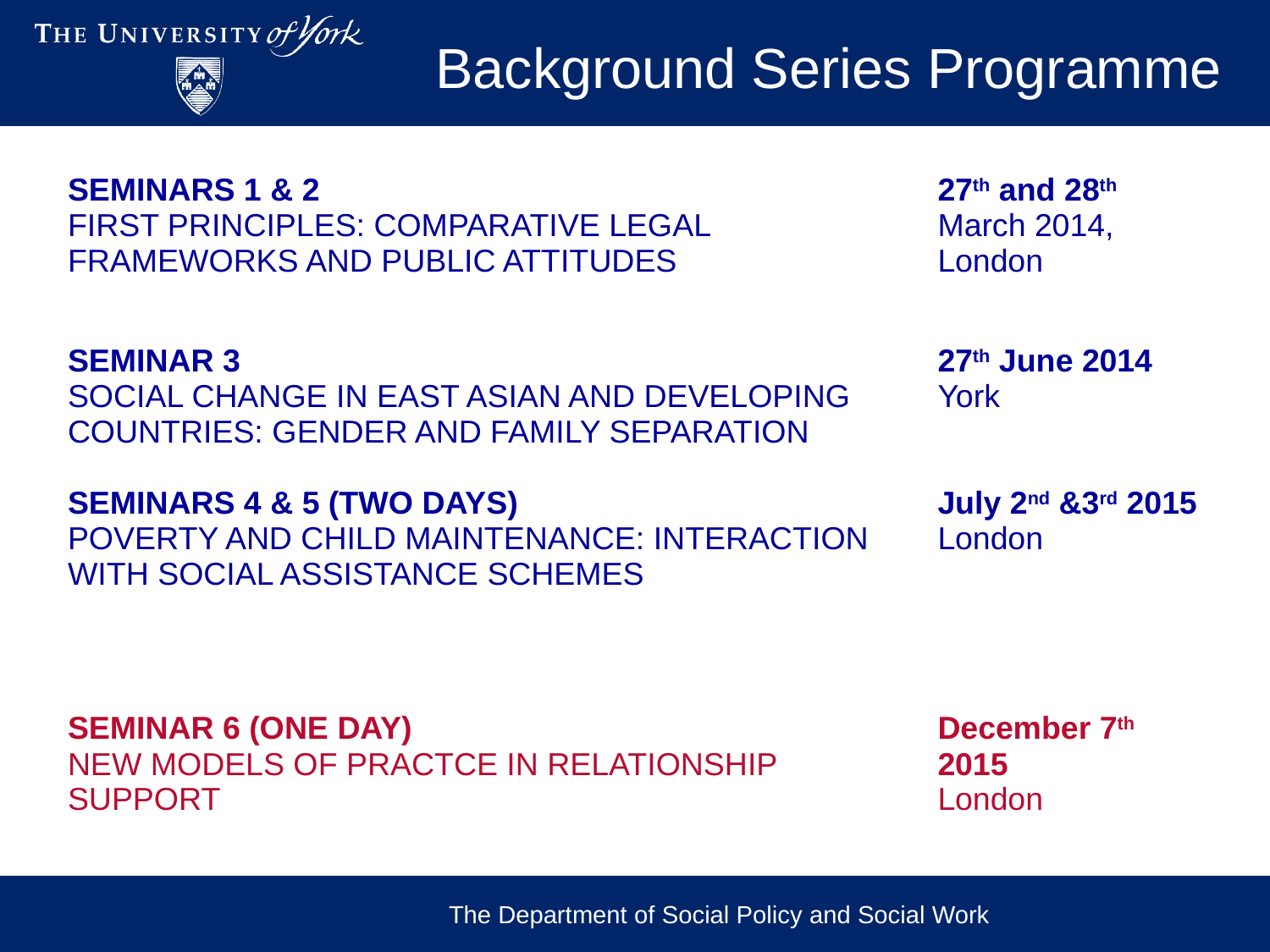

# Background Series Programme
| SEMINARS 1 & 2 FIRST PRINCIPLES: COMPARATIVE LEGAL FRAMEWORKS AND PUBLIC ATTITUDES | 27th and 28th March 2014, London |
| --- | --- |
| SEMINAR 3 SOCIAL CHANGE IN EAST ASIAN AND DEVELOPING COUNTRIES: GENDER AND FAMILY SEPARATION SEMINARS 4 & 5 (TWO DAYS) POVERTY AND CHILD MAINTENANCE: INTERACTION WITH SOCIAL ASSISTANCE SCHEMES | 27th June 2014 York July 2nd &3rd 2015 London |
| SEMINAR 6 (ONE DAY) NEW MODELS OF PRACTCE IN RELATIONSHIP SUPPORT | December 7th 2015 London |
The Department of Social Policy and Social Work